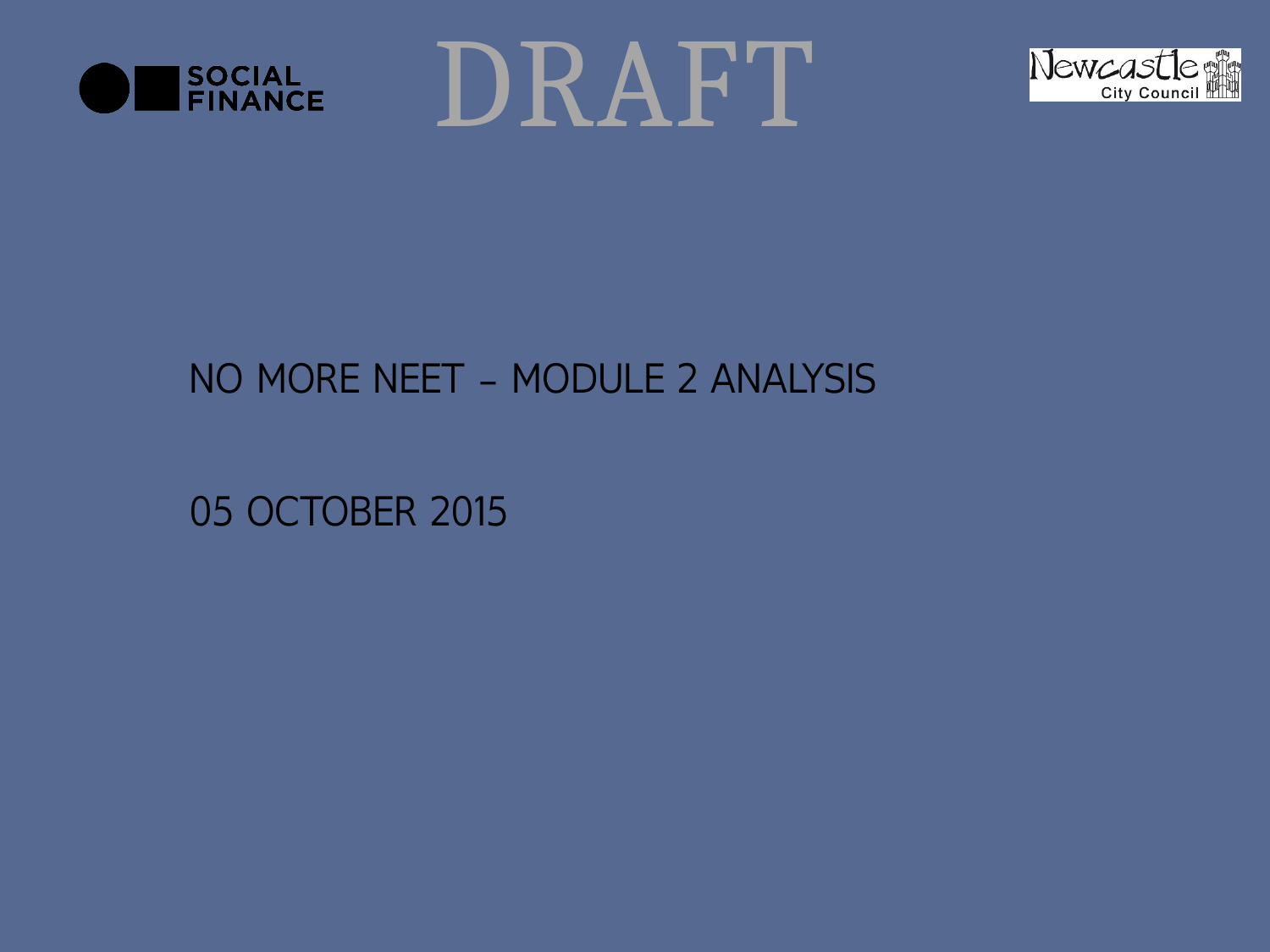

# NO MORE NEET – MODULE 2 ANALYSIS
05 october 2015